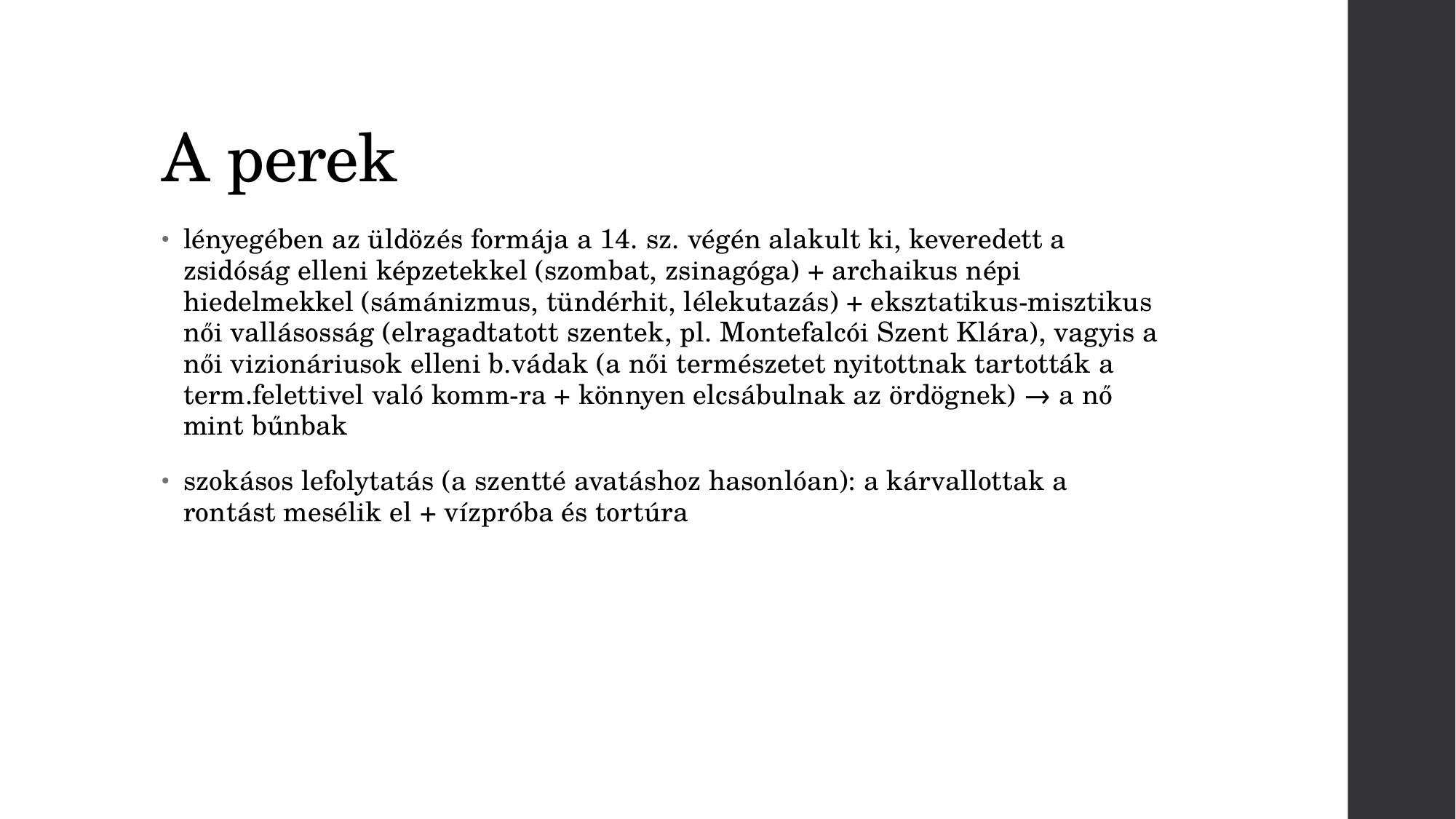

# A perek
lényegében az üldözés formája a 14. sz. végén alakult ki, keveredett a zsidóság elleni képzetekkel (szombat, zsinagóga) + archaikus népi hiedelmekkel (sámánizmus, tündérhit, lélekutazás) + eksztatikus-misztikus női vallásosság (elragadtatott szentek, pl. Montefalcói Szent Klára), vagyis a női vizionáriusok elleni b.vádak (a női természetet nyitottnak tartották a term.felettivel való komm-ra + könnyen elcsábulnak az ördögnek) → a nő mint bűnbak
szokásos lefolytatás (a szentté avatáshoz hasonlóan): a kárvallottak a rontást mesélik el + vízpróba és tortúra